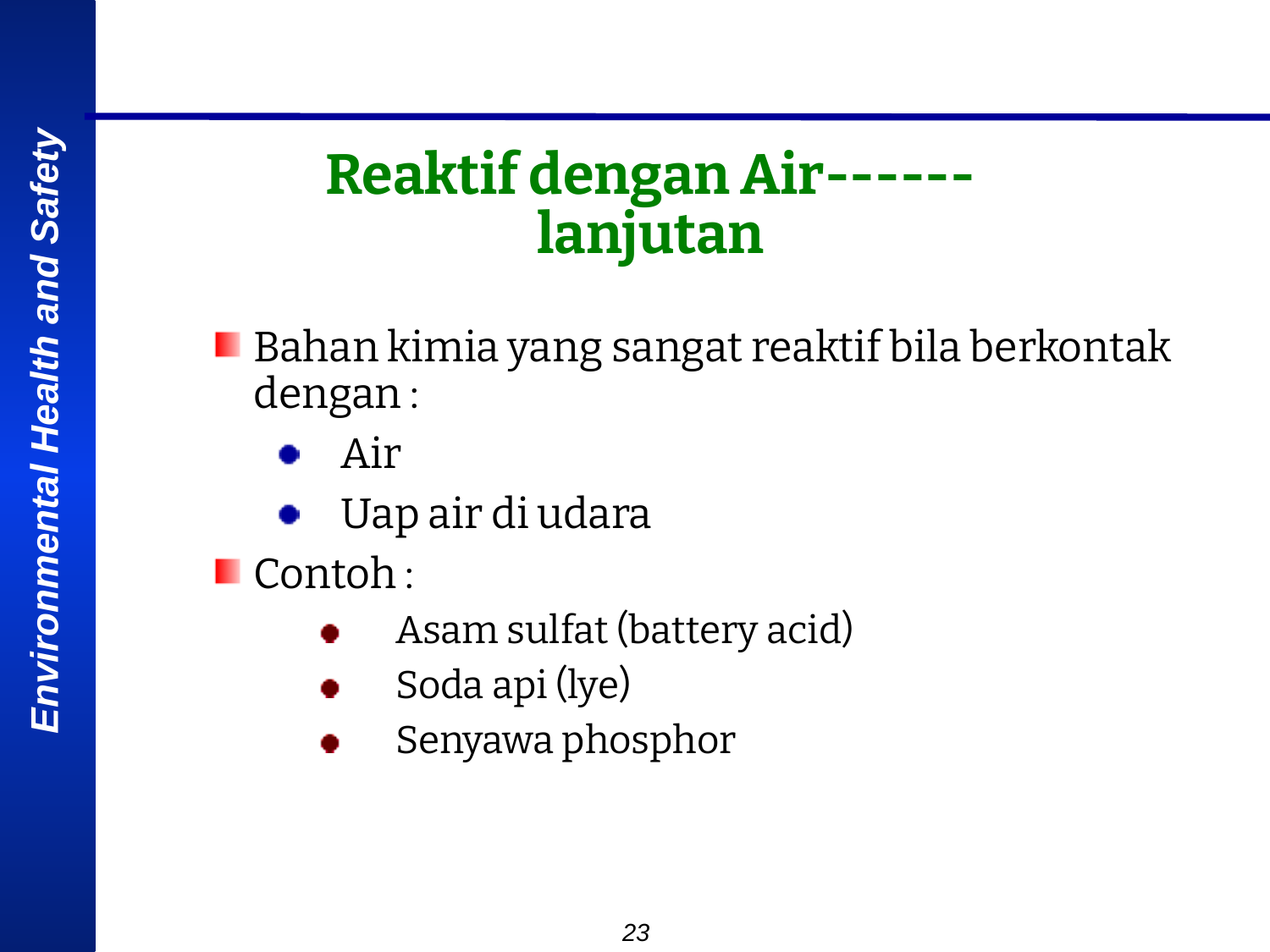

# Reaktif dengan Air------ lanjutan
Bahan kimia yang sangat reaktif bila berkontak dengan :
Air
Uap air di udara
Contoh :
Asam sulfat (battery acid)
Soda api (lye)
Senyawa phosphor